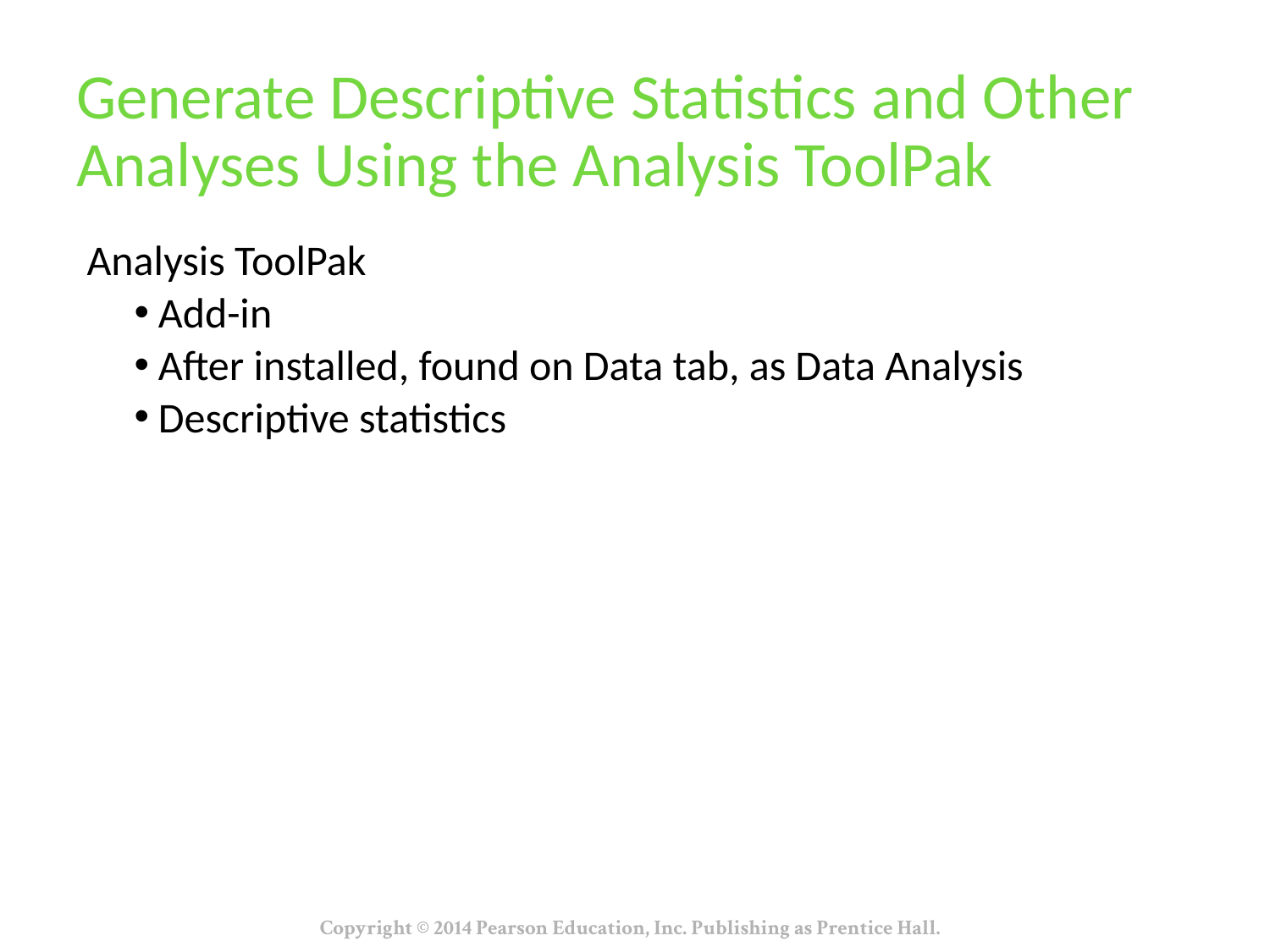

# Generate Descriptive Statistics and Other Analyses Using the Analysis ToolPak
Analysis ToolPak
Add-in
After installed, found on Data tab, as Data Analysis
Descriptive statistics
Copyright © 2014 Pearson Education, Inc. Publishing as Prentice Hall.
3